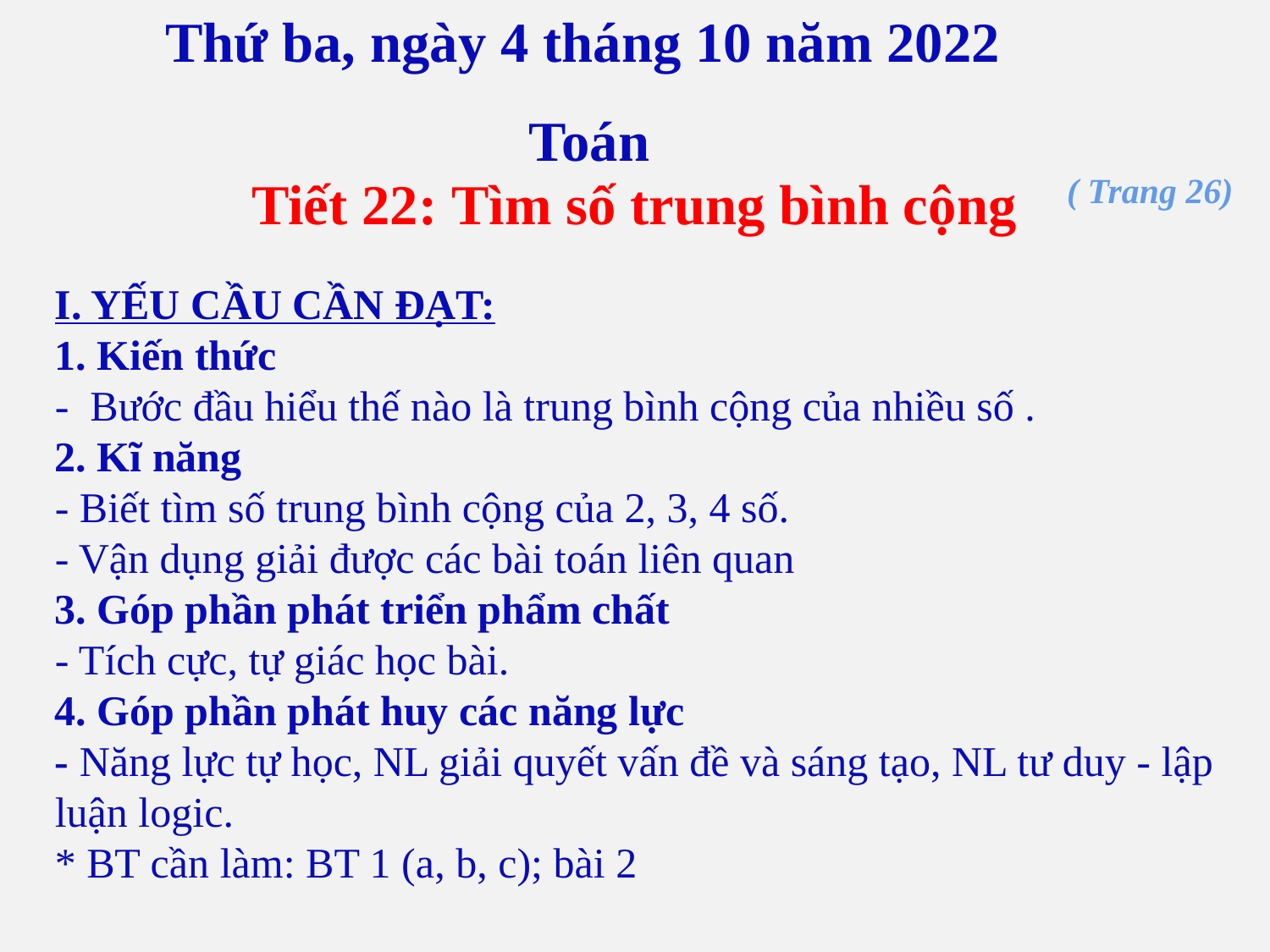

Thứ ba, ngày 4 tháng 10 năm 2022
Toán
Tiết 22: Tìm số trung bình cộng
( Trang 26)
I. YẾU CẦU CẦN ĐẠT:
1. Kiến thức
-  Bước đầu hiểu thế nào là trung bình cộng của nhiều số .
2. Kĩ năng
- Biết tìm số trung bình cộng của 2, 3, 4 số.
- Vận dụng giải được các bài toán liên quan
3. Góp phần phát triển phẩm chất
- Tích cực, tự giác học bài.
4. Góp phần phát huy các năng lực
- Năng lực tự học, NL giải quyết vấn đề và sáng tạo, NL tư duy - lập luận logic.
* BT cần làm: BT 1 (a, b, c); bài 2